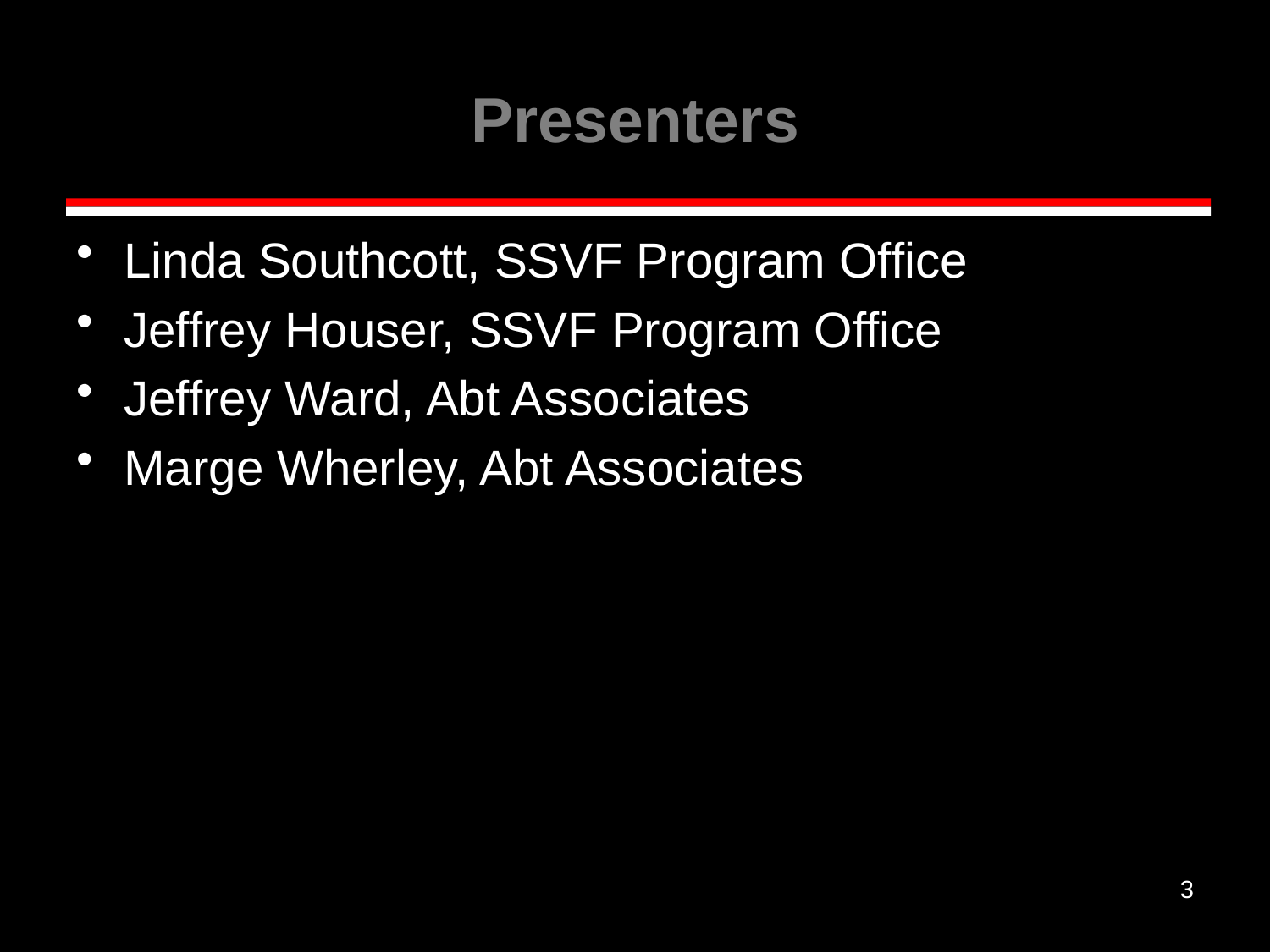

# Presenters
Linda Southcott, SSVF Program Office
Jeffrey Houser, SSVF Program Office
Jeffrey Ward, Abt Associates
Marge Wherley, Abt Associates
3